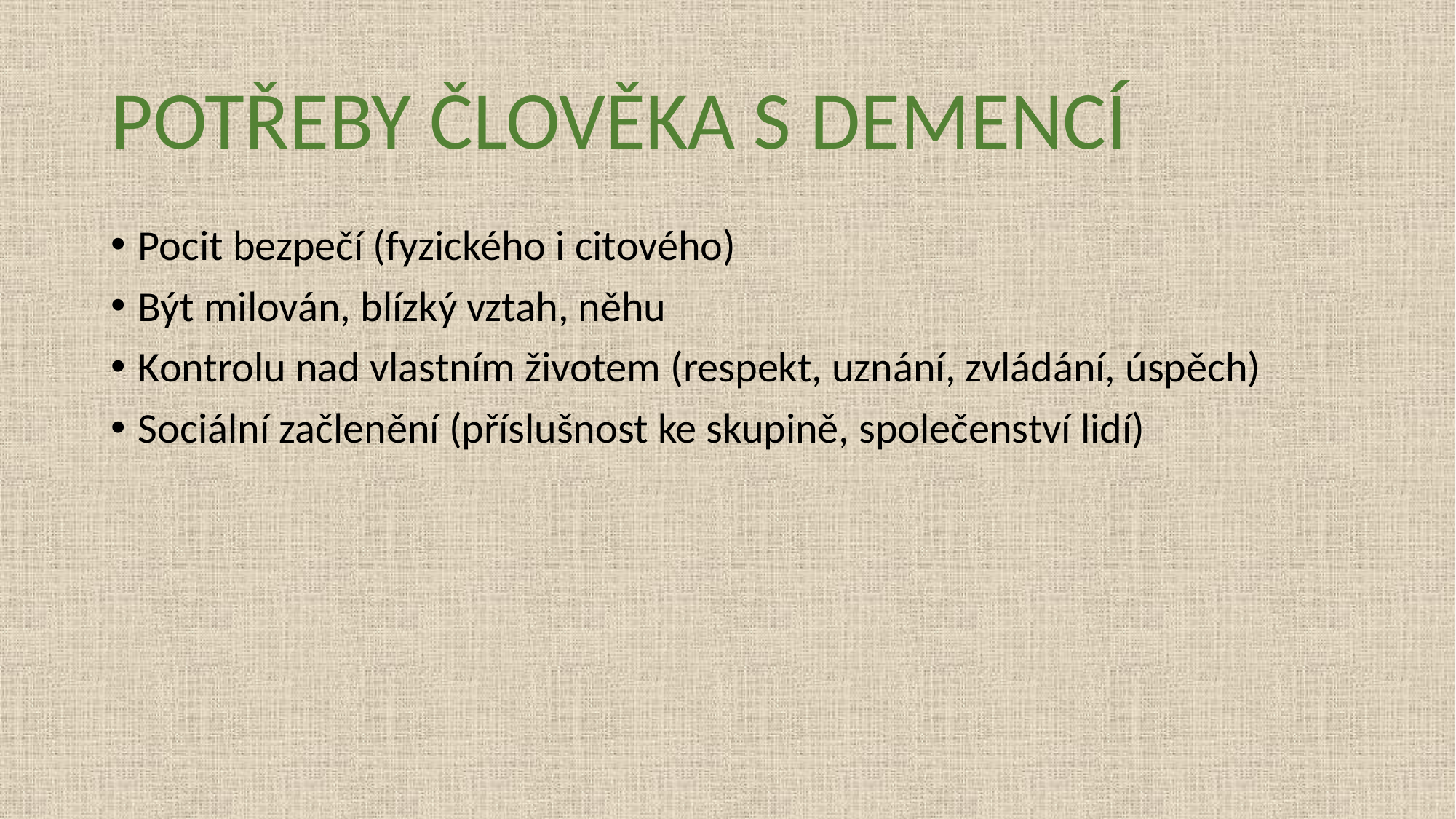

# POTŘEBY ČLOVĚKA S DEMENCÍ
Pocit bezpečí (fyzického i citového)
Být milován, blízký vztah, něhu
Kontrolu nad vlastním životem (respekt, uznání, zvládání, úspěch)
Sociální začlenění (příslušnost ke skupině, společenství lidí)